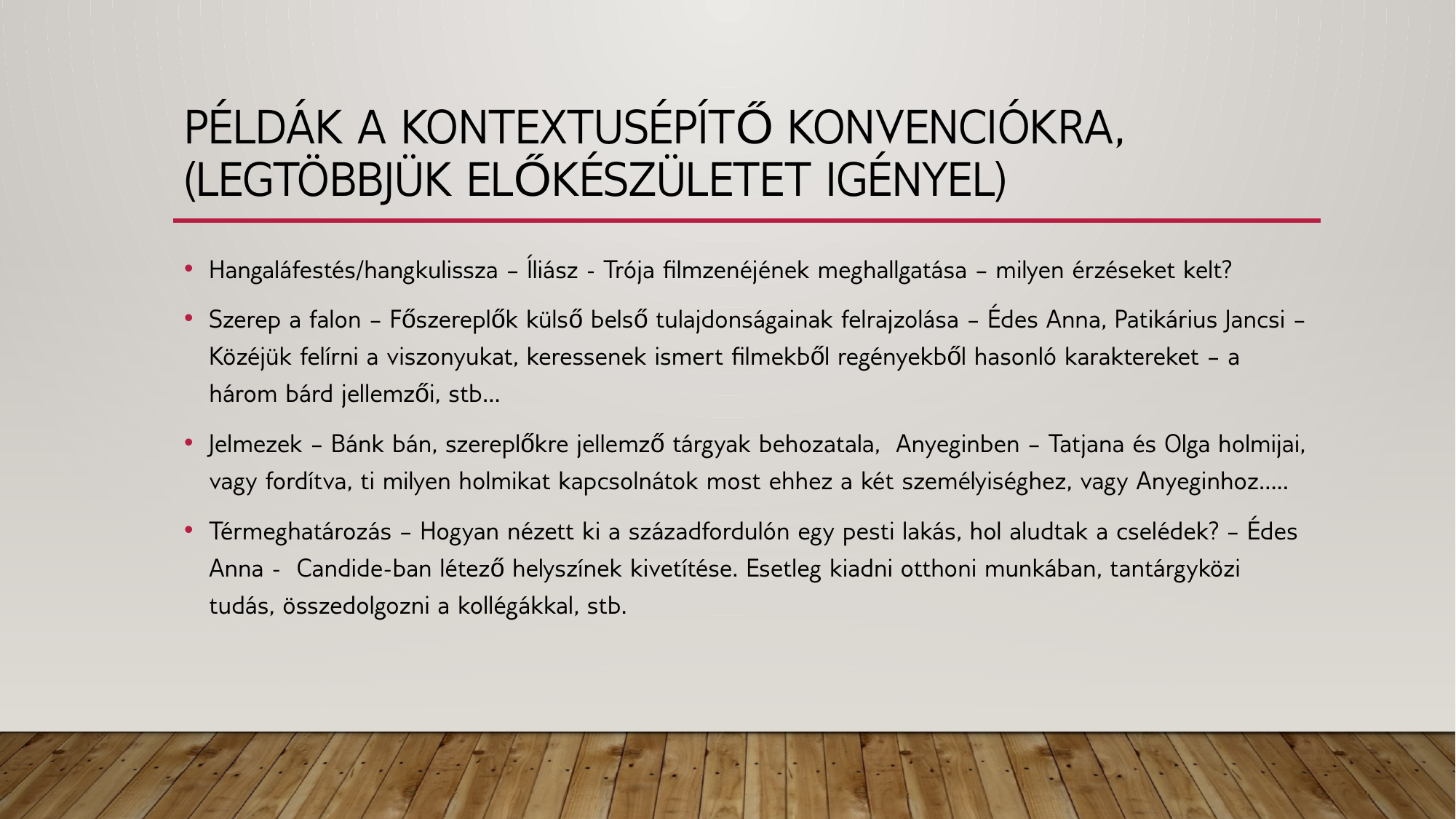

# Példák a Kontextusépítő konvenciókra, (legtöbbjük előkészületet igényel)
Hangaláfestés/hangkulissza – Íliász - Trója filmzenéjének meghallgatása – milyen érzéseket kelt?
Szerep a falon – Főszereplők külső belső tulajdonságainak felrajzolása – Édes Anna, Patikárius Jancsi – Közéjük felírni a viszonyukat, keressenek ismert filmekből regényekből hasonló karaktereket – a három bárd jellemzői, stb…
Jelmezek – Bánk bán, szereplőkre jellemző tárgyak behozatala,  Anyeginben – Tatjana és Olga holmijai, vagy fordítva, ti milyen holmikat kapcsolnátok most ehhez a két személyiséghez, vagy Anyeginhoz…..
Térmeghatározás – Hogyan nézett ki a századfordulón egy pesti lakás, hol aludtak a cselédek? – Édes Anna -  Candide-ban létező helyszínek kivetítése. Esetleg kiadni otthoni munkában, tantárgyközi tudás, összedolgozni a kollégákkal, stb.